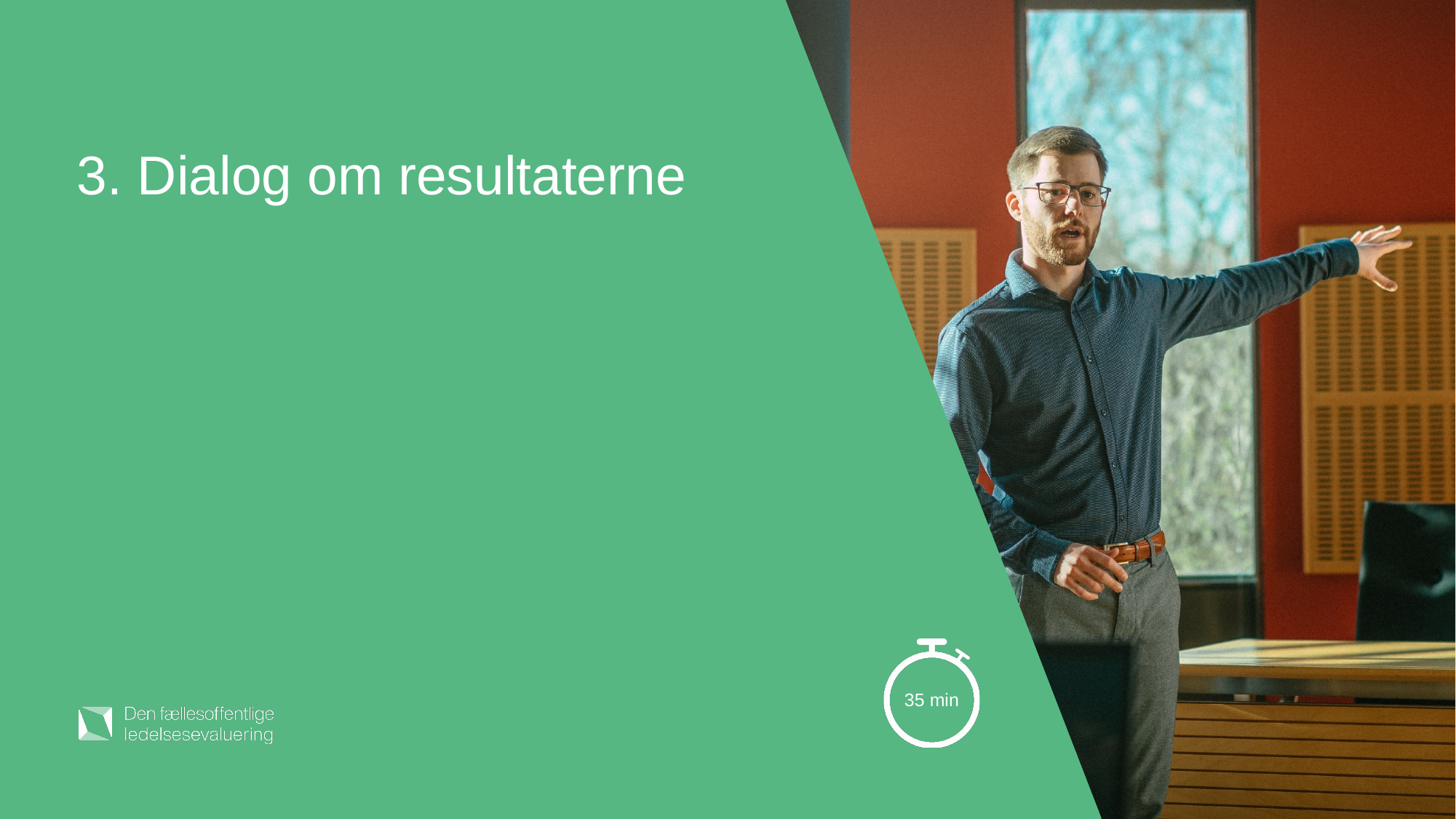

# 3. Dialog om resultaterne
35 min